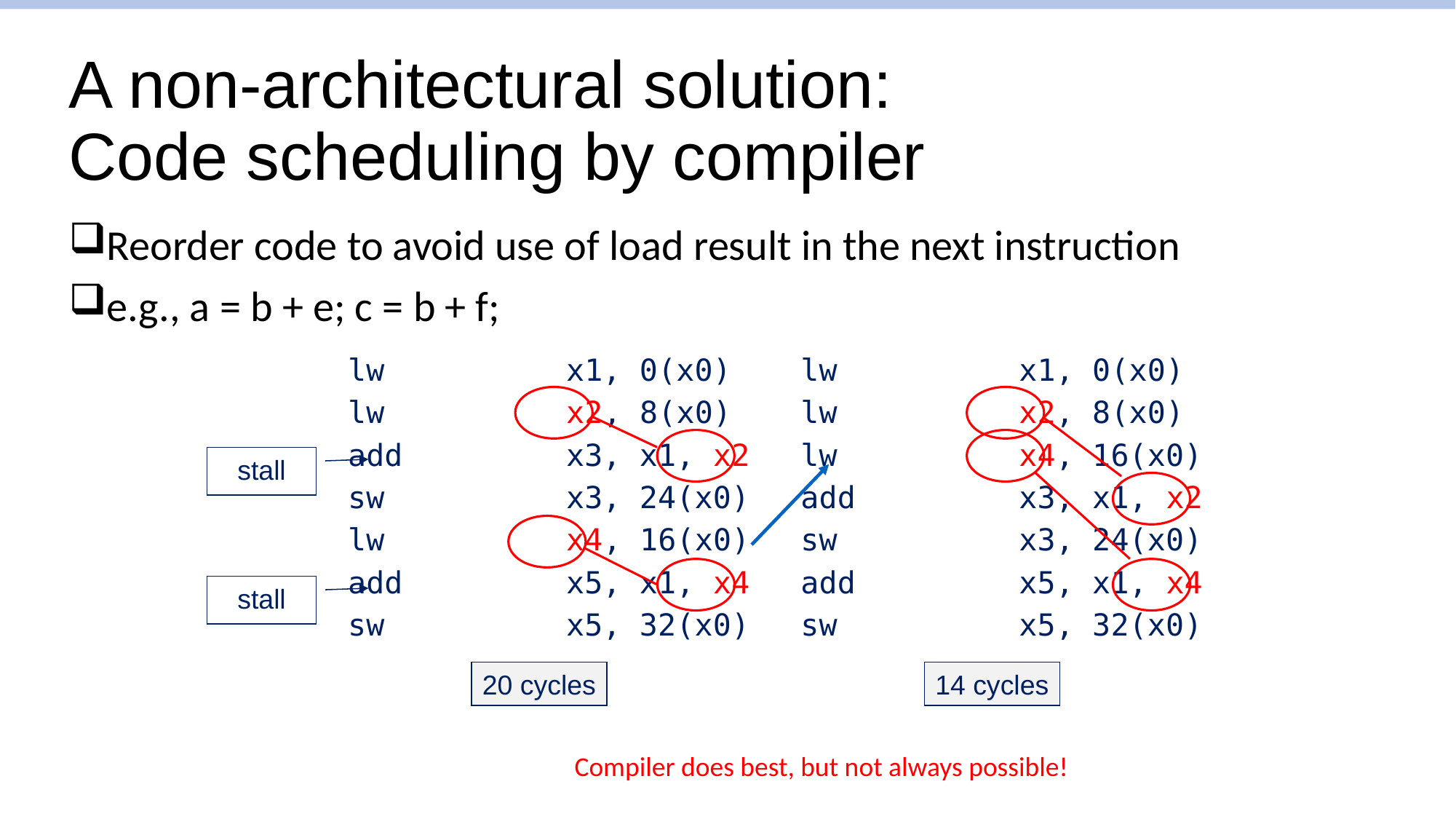

# A non-architectural solution: Code scheduling by compiler
Reorder code to avoid use of load result in the next instruction
e.g., a = b + e; c = b + f;

lw		x1, 0(x0)
lw		x2, 8(x0)
add		x3, x1, x2
sw		x3, 24(x0)
lw		x4, 16(x0)
add		x5, x1, x4
sw		x5, 32(x0)
lw		x1, 0(x0)
lw		x2, 8(x0)
lw		x4, 16(x0)
add		x3, x1, x2
sw		x3, 24(x0)
add		x5, x1, x4
sw		x5, 32(x0)

stall

stall
20 cycles
14 cycles
Compiler does best, but not always possible!